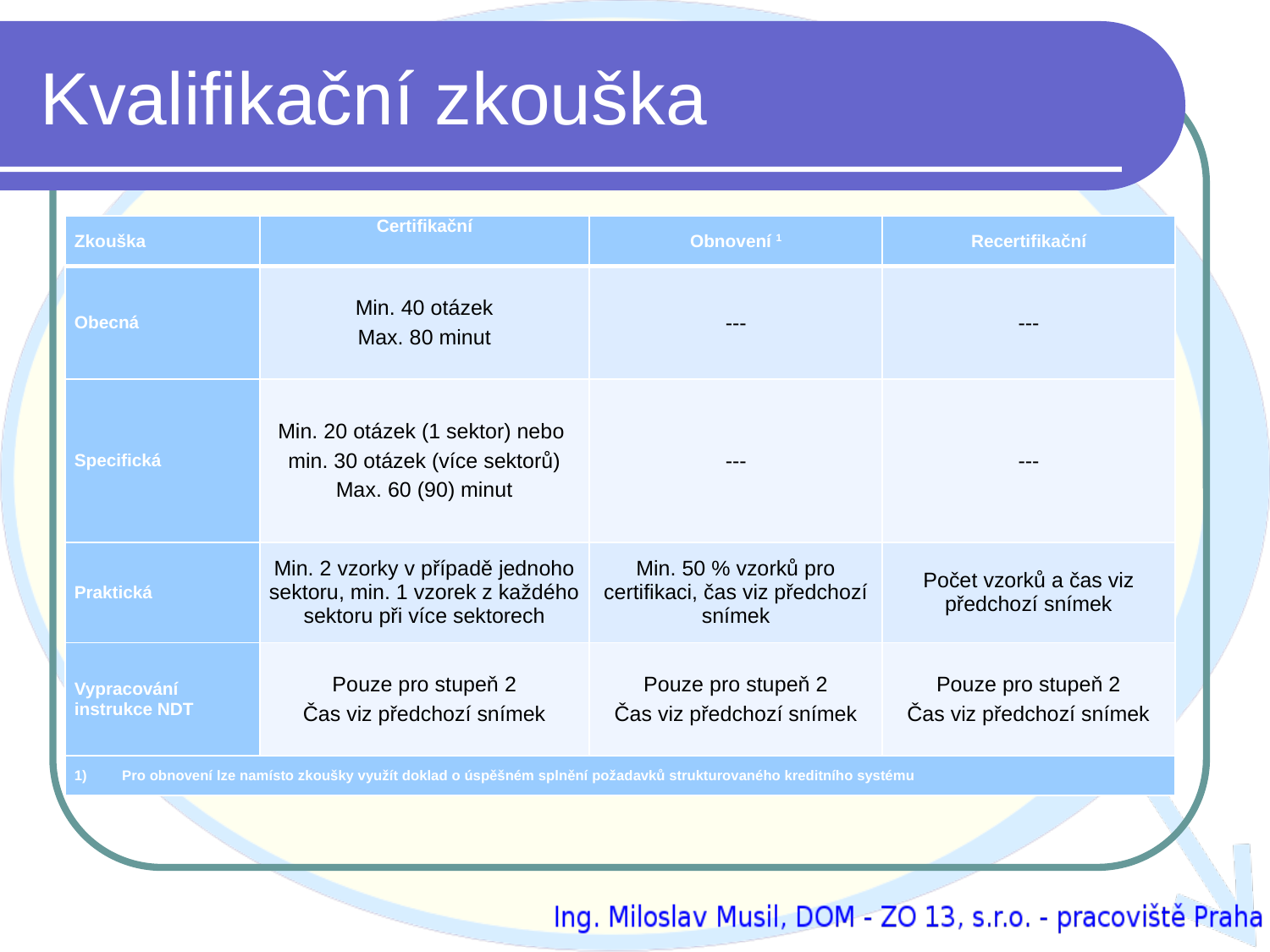

# Kvalifikační zkouška
| Zkouška | Certifikační | Obnovení 1 | Recertifikační |
| --- | --- | --- | --- |
| Obecná | Min. 40 otázek Max. 80 minut | --- | --- |
| Specifická | Min. 20 otázek (1 sektor) nebo min. 30 otázek (více sektorů) Max. 60 (90) minut | --- | --- |
| Praktická | Min. 2 vzorky v případě jednoho sektoru, min. 1 vzorek z každého sektoru při více sektorech | Min. 50 % vzorků pro certifikaci, čas viz předchozí snímek | Počet vzorků a čas viz předchozí snímek |
| Vypracování instrukce NDT | Pouze pro stupeň 2 Čas viz předchozí snímek | Pouze pro stupeň 2 Čas viz předchozí snímek | Pouze pro stupeň 2 Čas viz předchozí snímek |
| Pro obnovení lze namísto zkoušky využít doklad o úspěšném splnění požadavků strukturovaného kreditního systému |  |  |  |